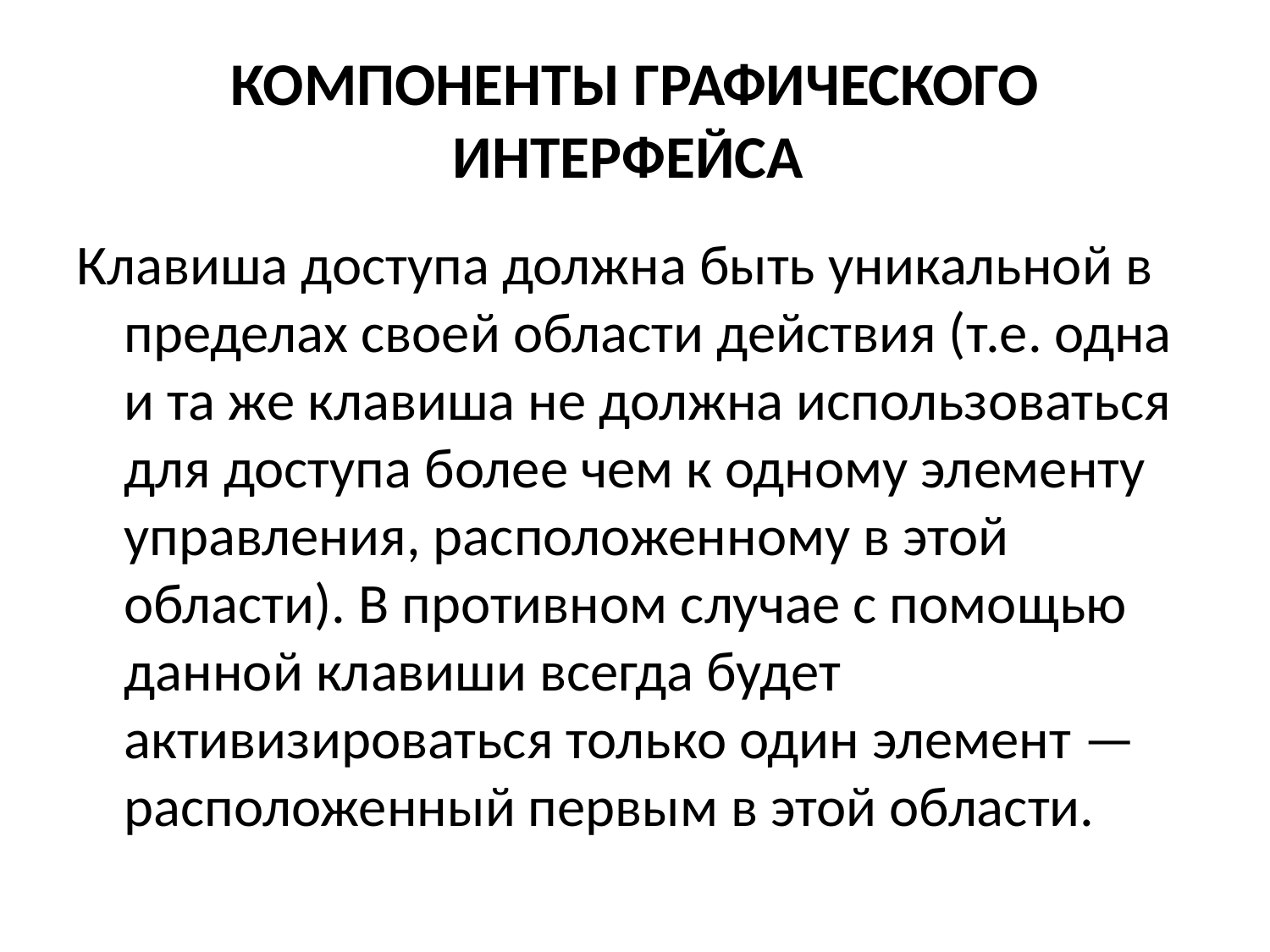

# КОМПОНЕНТЫ ГРАФИЧЕСКОГО ИНТЕРФЕЙСА
Клавиша доступа должна быть уникальной в пределах своей области действия (т.е. одна и та же клавиша не должна использоваться для доступа более чем к одному элементу управления, расположенному в этой области). В противном случае с помощью данной клавиши всегда будет активизироваться только один элемент — расположенный первым в этой области.